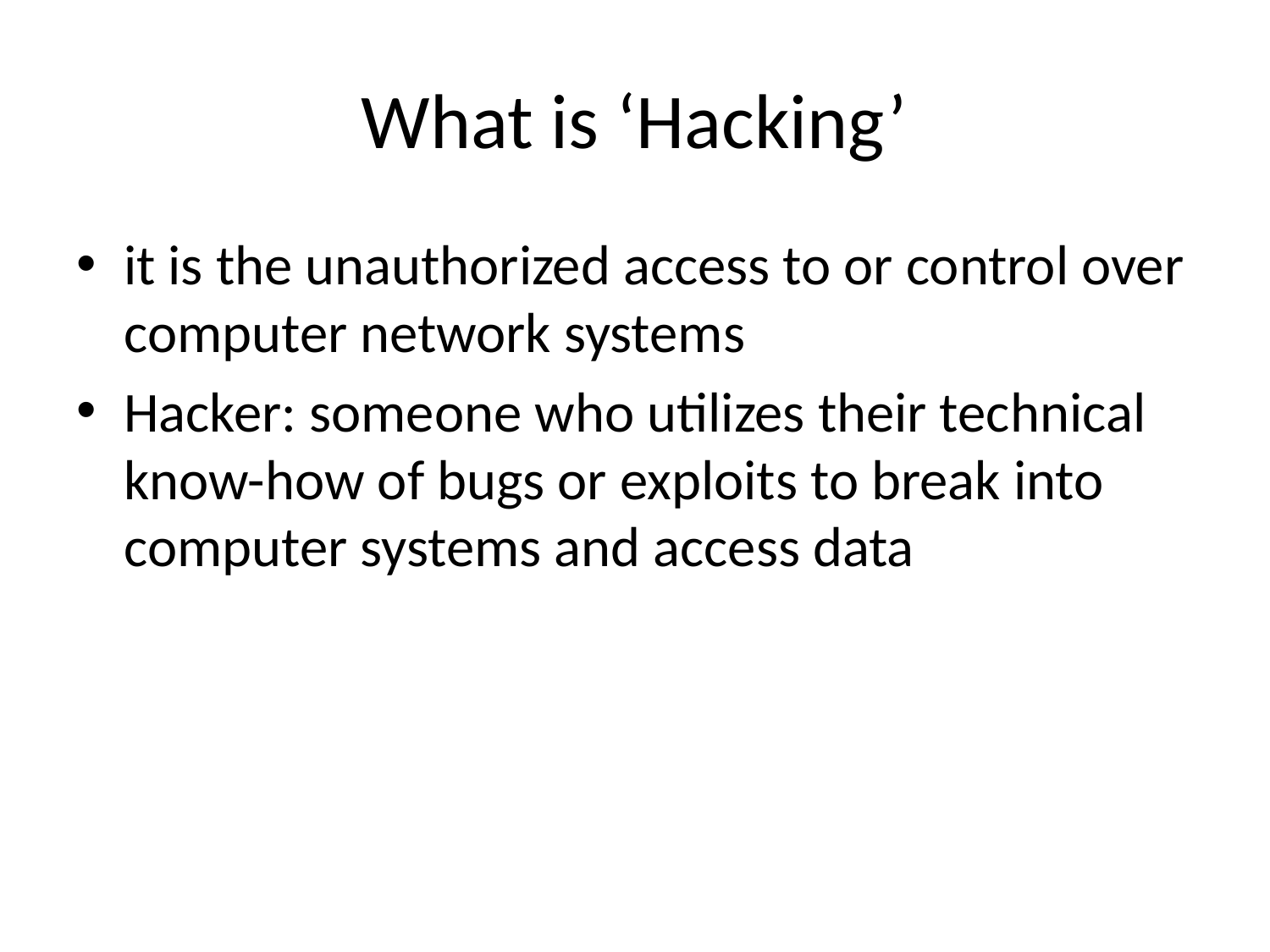

# What is ‘Hacking’
it is the unauthorized access to or control over computer network systems
Hacker: someone who utilizes their technical know-how of bugs or exploits to break into computer systems and access data